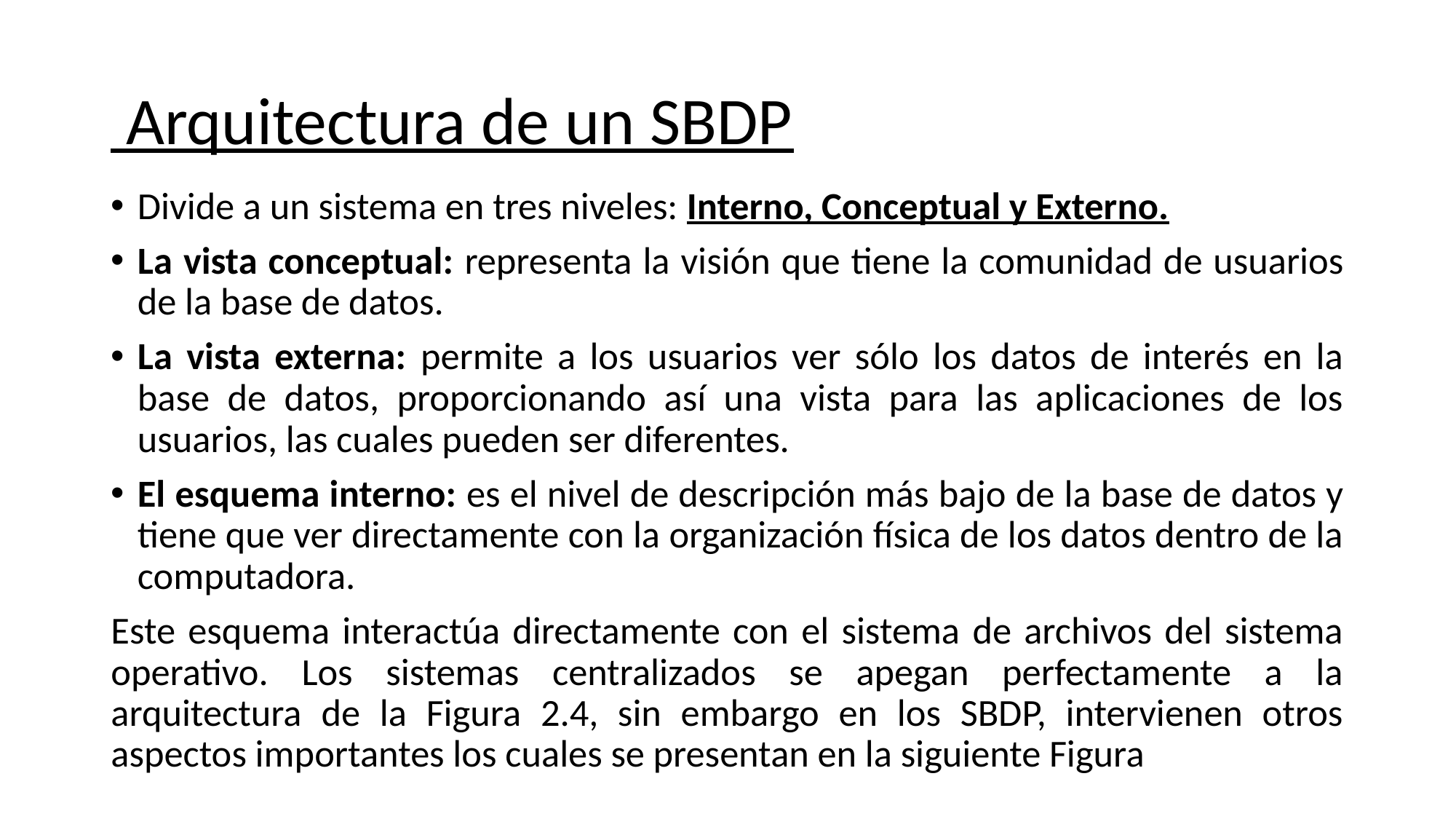

# Arquitectura de un SBDP
Divide a un sistema en tres niveles: Interno, Conceptual y Externo.
La vista conceptual: representa la visión que tiene la comunidad de usuarios de la base de datos.
La vista externa: permite a los usuarios ver sólo los datos de interés en la base de datos, proporcionando así una vista para las aplicaciones de los usuarios, las cuales pueden ser diferentes.
El esquema interno: es el nivel de descripción más bajo de la base de datos y tiene que ver directamente con la organización física de los datos dentro de la computadora.
Este esquema interactúa directamente con el sistema de archivos del sistema operativo. Los sistemas centralizados se apegan perfectamente a la arquitectura de la Figura 2.4, sin embargo en los SBDP, intervienen otros aspectos importantes los cuales se presentan en la siguiente Figura